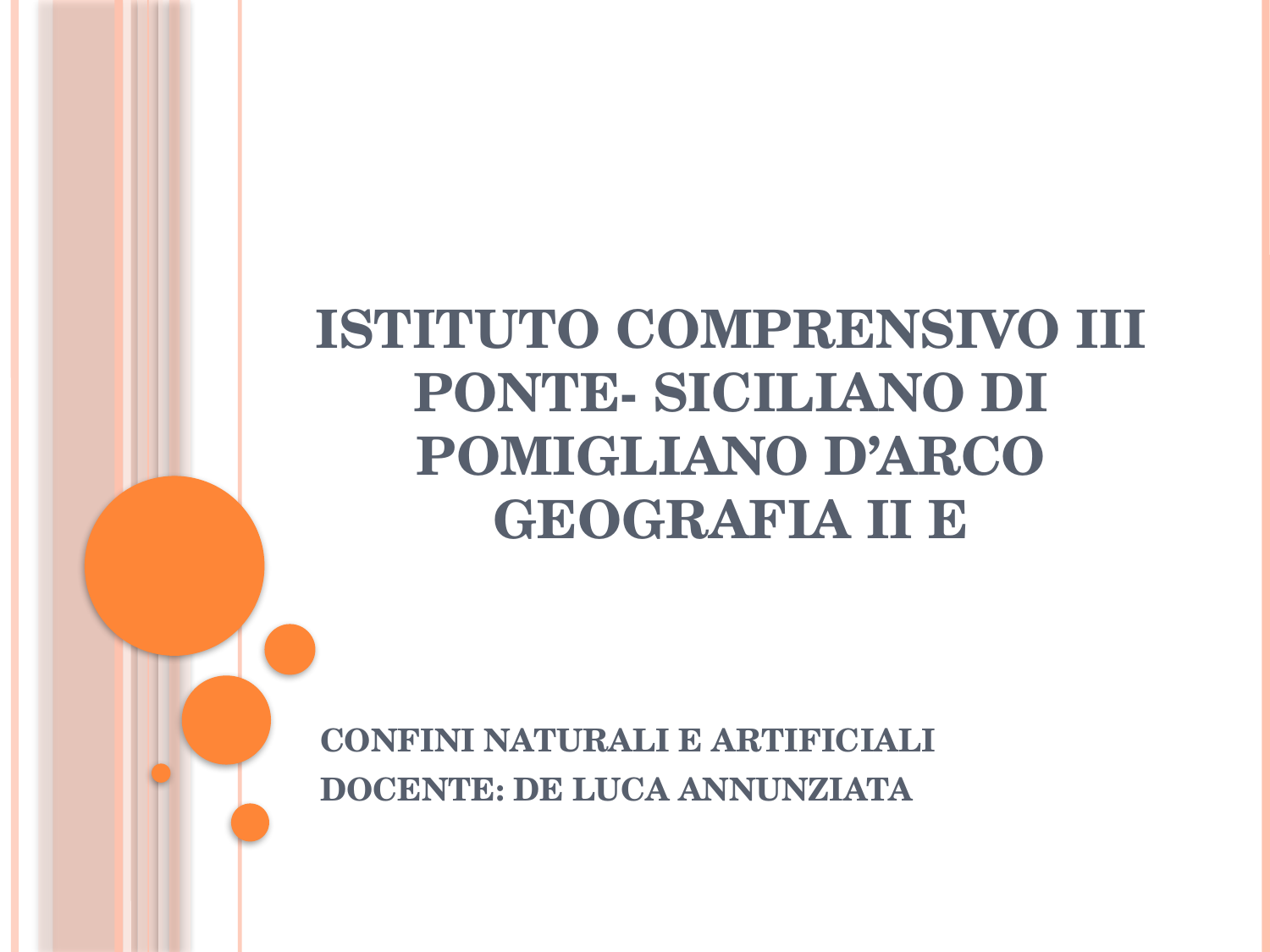

# ISTITUTO COMPRENSIVO III PONTE- SICILIANO DI POMIGLIANO D’ARCO GEOGRAFIA II E
CONFINI NATURALI E ARTIFICIALI
DOCENTE: DE LUCA ANNUNZIATA